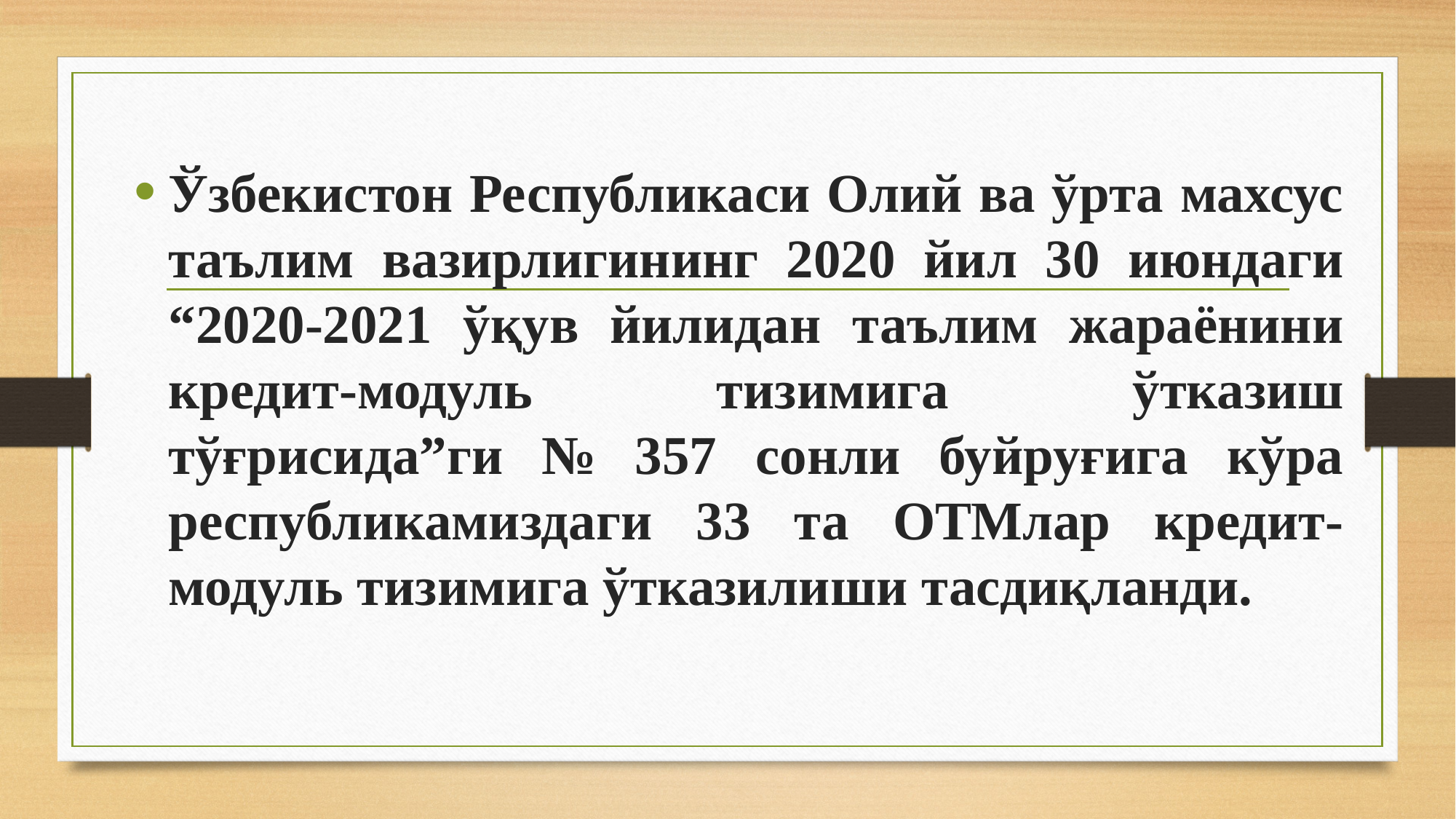

Ўзбекистон Республикаси Олий ва ўрта махсус таълим вазирлигининг 2020 йил 30 июндаги “2020-2021 ўқув йилидан таълим жараёнини кредит-модуль тизимига ўтказиш тўғрисида”ги № 357 сонли буйруғига кўра республикамиздаги 33 та ОТМлар кредит-модуль тизимига ўтказилиши тасдиқланди.